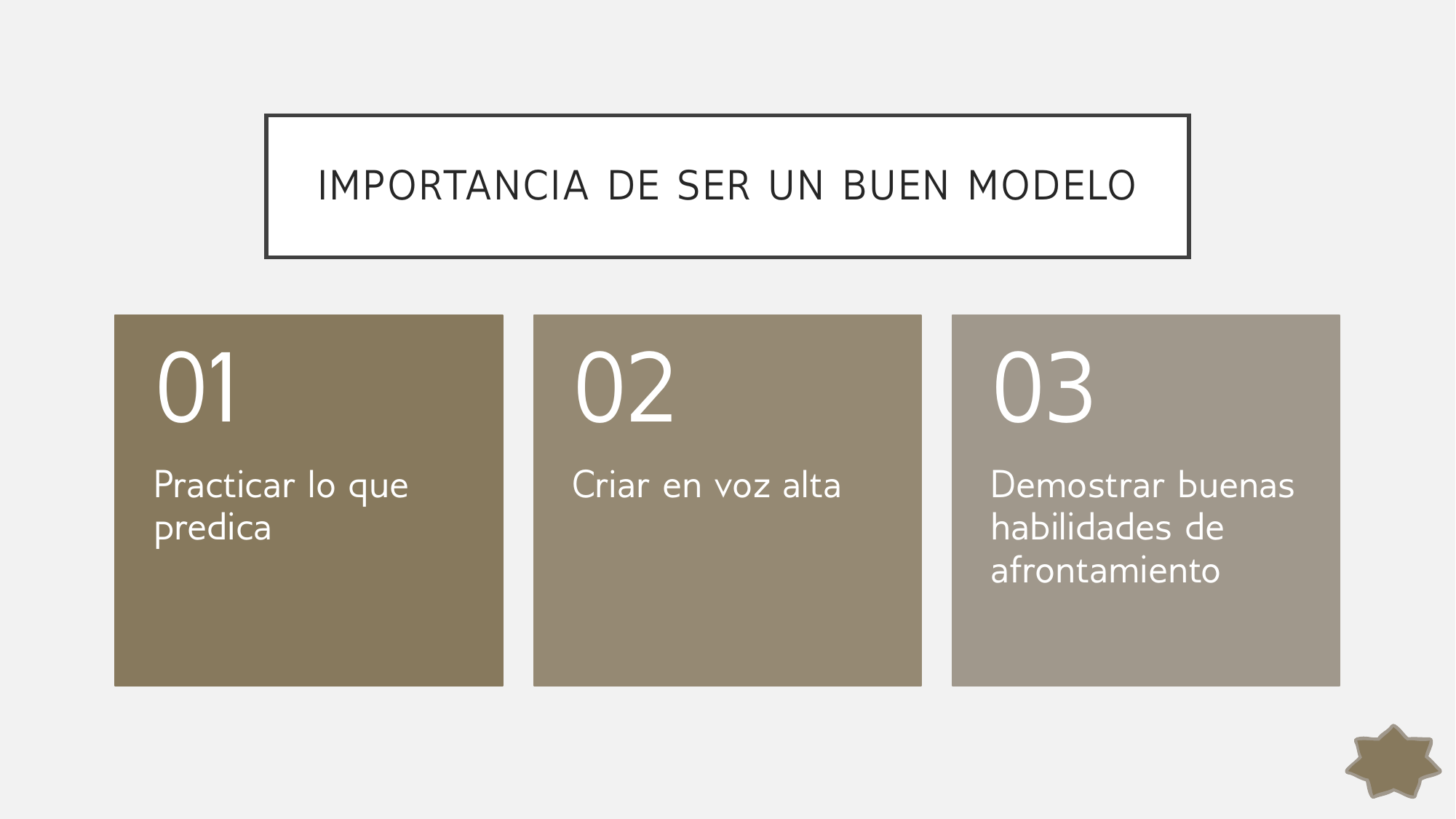

# Importancia de ser un buen modelo
Practicar lo que predica
01
Criar en voz alta
02
Demostrar buenas habilidades de afrontamiento
03